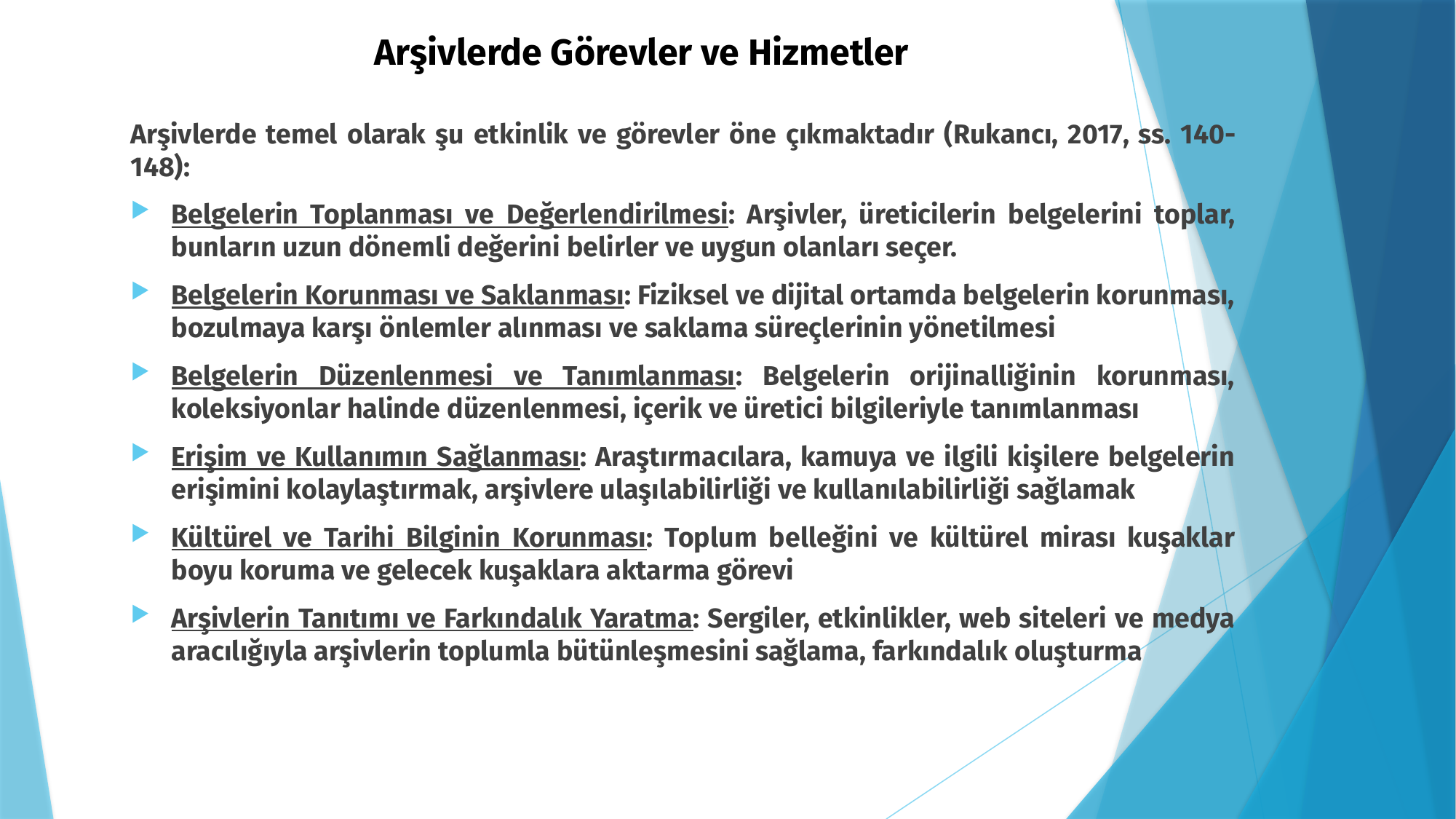

# Arşivlerde Görevler ve Hizmetler
Arşivlerde temel olarak şu etkinlik ve görevler öne çıkmaktadır (Rukancı, 2017, ss. 140-148):
Belgelerin Toplanması ve Değerlendirilmesi: Arşivler, üreticilerin belgelerini toplar, bunların uzun dönemli değerini belirler ve uygun olanları seçer.
Belgelerin Korunması ve Saklanması: Fiziksel ve dijital ortamda belgelerin korunması, bozulmaya karşı önlemler alınması ve saklama süreçlerinin yönetilmesi
Belgelerin Düzenlenmesi ve Tanımlanması: Belgelerin orijinalliğinin korunması, koleksiyonlar halinde düzenlenmesi, içerik ve üretici bilgileriyle tanımlanması
Erişim ve Kullanımın Sağlanması: Araştırmacılara, kamuya ve ilgili kişilere belgelerin erişimini kolaylaştırmak, arşivlere ulaşılabilirliği ve kullanılabilirliği sağlamak
Kültürel ve Tarihi Bilginin Korunması: Toplum belleğini ve kültürel mirası kuşaklar boyu koruma ve gelecek kuşaklara aktarma görevi
Arşivlerin Tanıtımı ve Farkındalık Yaratma: Sergiler, etkinlikler, web siteleri ve medya aracılığıyla arşivlerin toplumla bütünleşmesini sağlama, farkındalık oluşturma